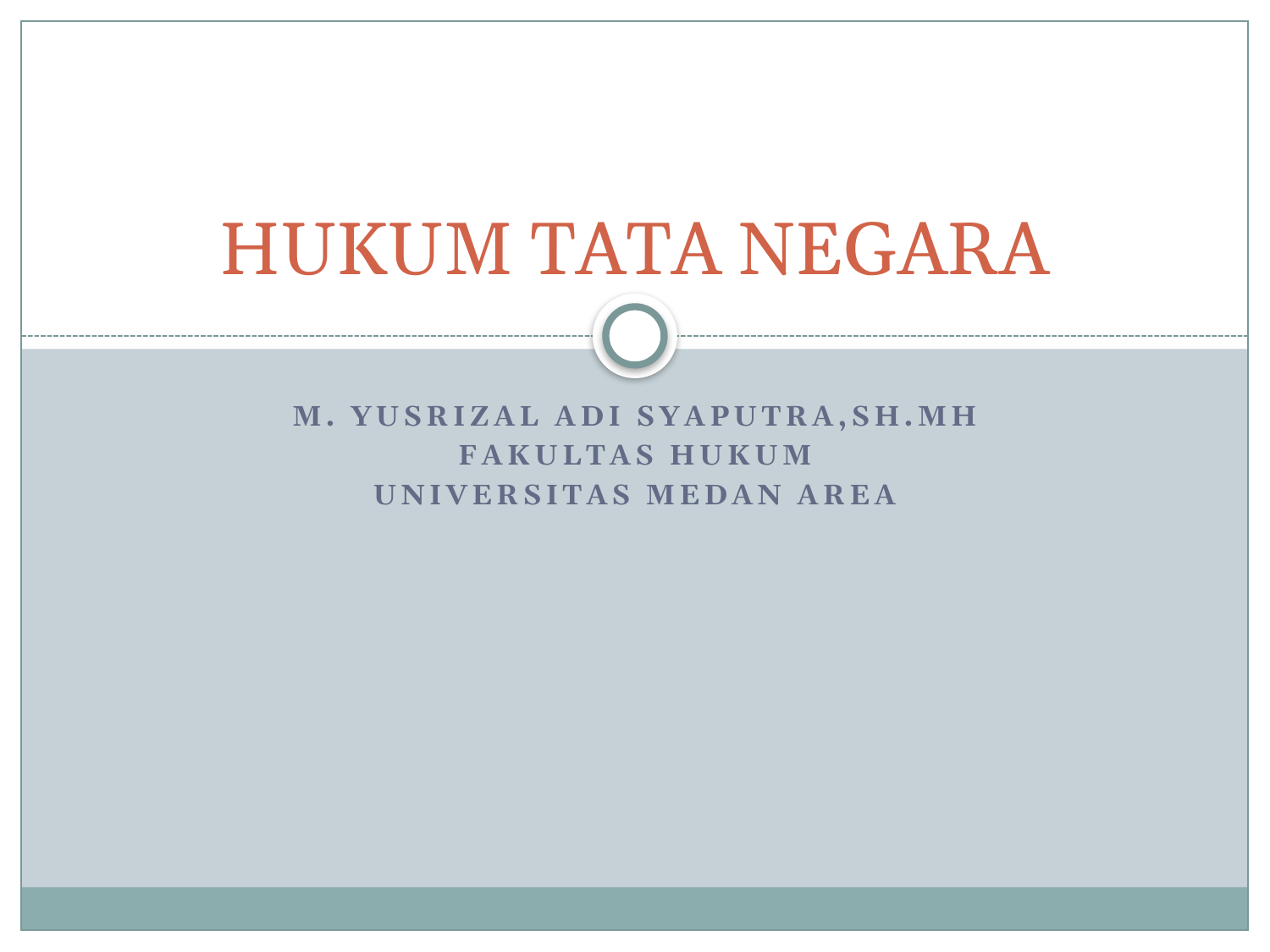

# HUKUM TATA NEGARA
M. Yusrizal Adi Syaputra,SH.MH
Fakultas Hukum
Universitas Medan Area